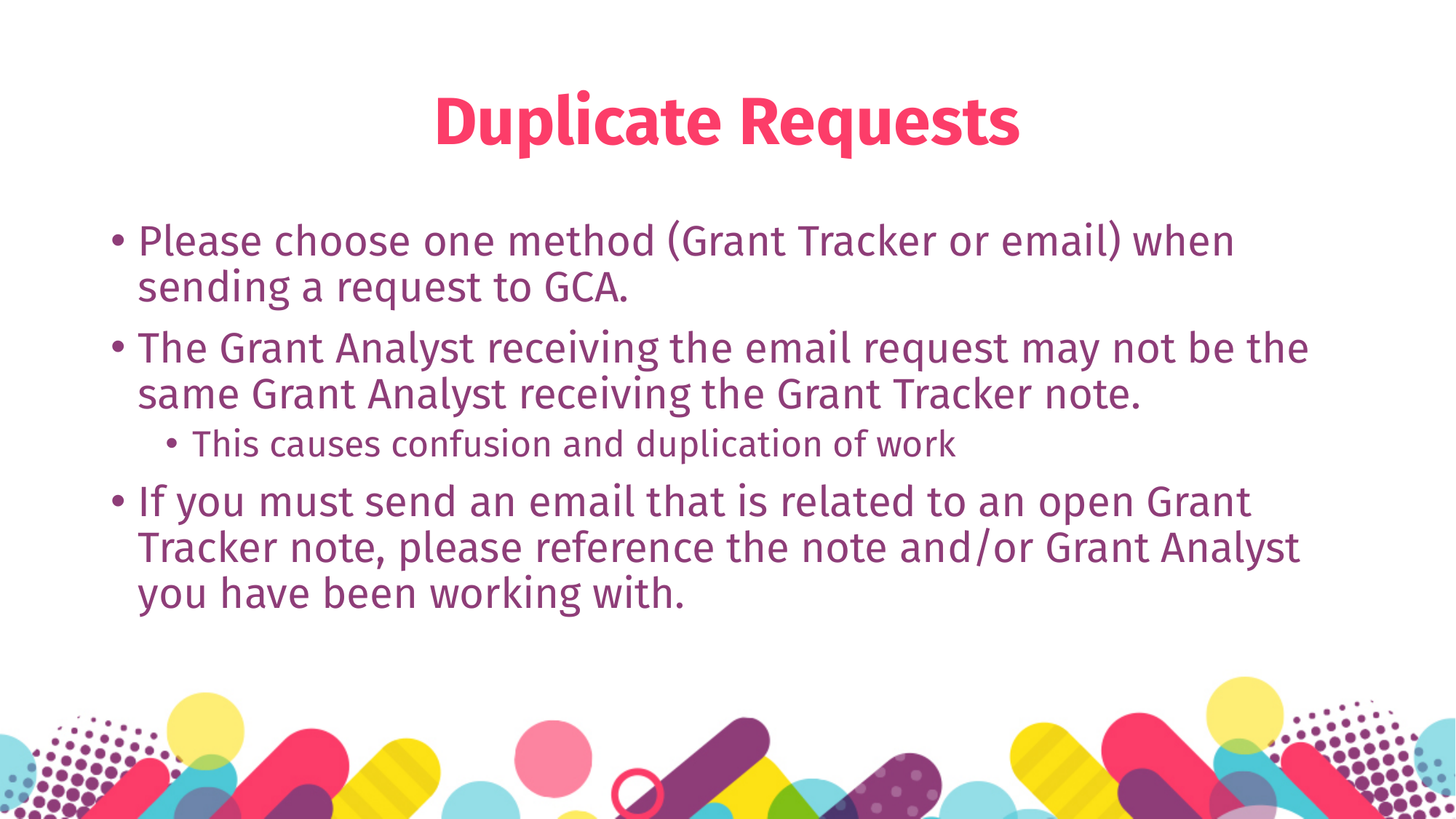

# Duplicate Requests
Please choose one method (Grant Tracker or email) when sending a request to GCA.
The Grant Analyst receiving the email request may not be the same Grant Analyst receiving the Grant Tracker note.
This causes confusion and duplication of work
If you must send an email that is related to an open Grant Tracker note, please reference the note and/or Grant Analyst you have been working with.